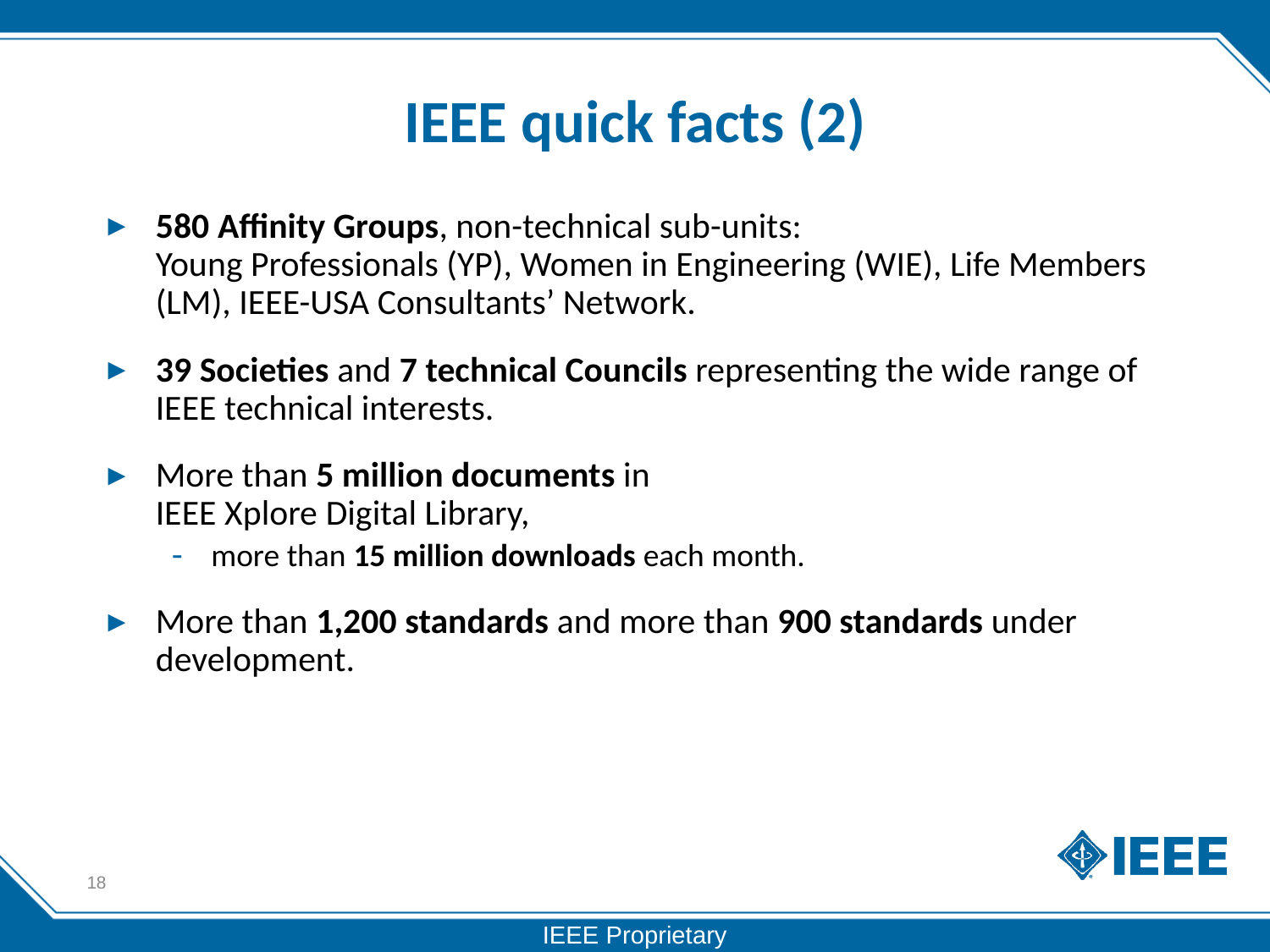

# IEEE quick facts (2)
580 Affinity Groups, non-technical sub-units:
Young Professionals (YP), Women in Engineering (WIE), Life Members (LM), IEEE-USA Consultants’ Network.

39 Societies and 7 technical Councils representing the wide range of IEEE technical interests.

More than 5 million documents in
IEEE Xplore Digital Library,
more than 15 million downloads each month.

More than 1,200 standards and more than 900 standards under development.
18